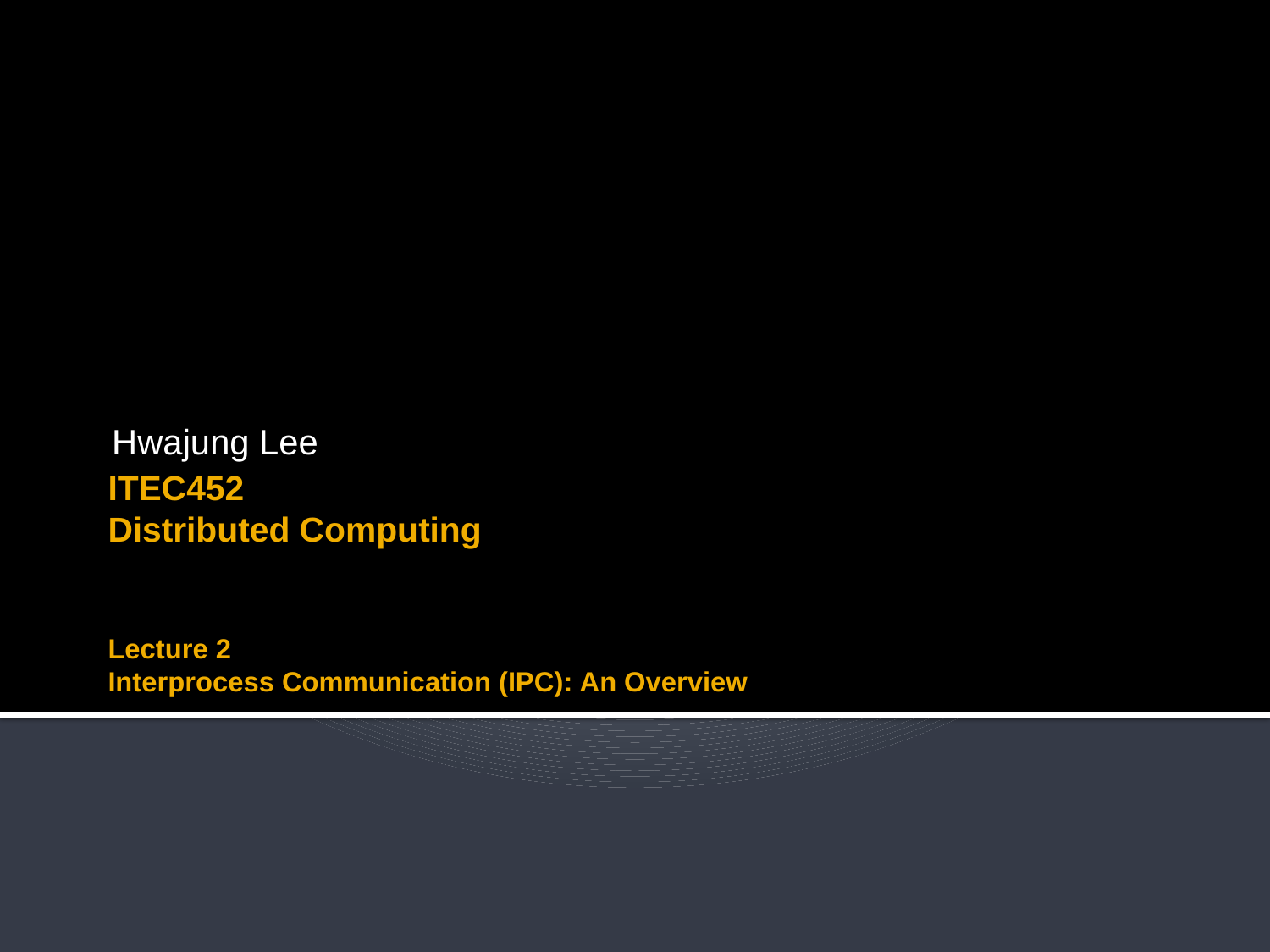

Hwajung Lee
# ITEC452 Distributed Computing Lecture 2 Interprocess Communication (IPC): An Overview